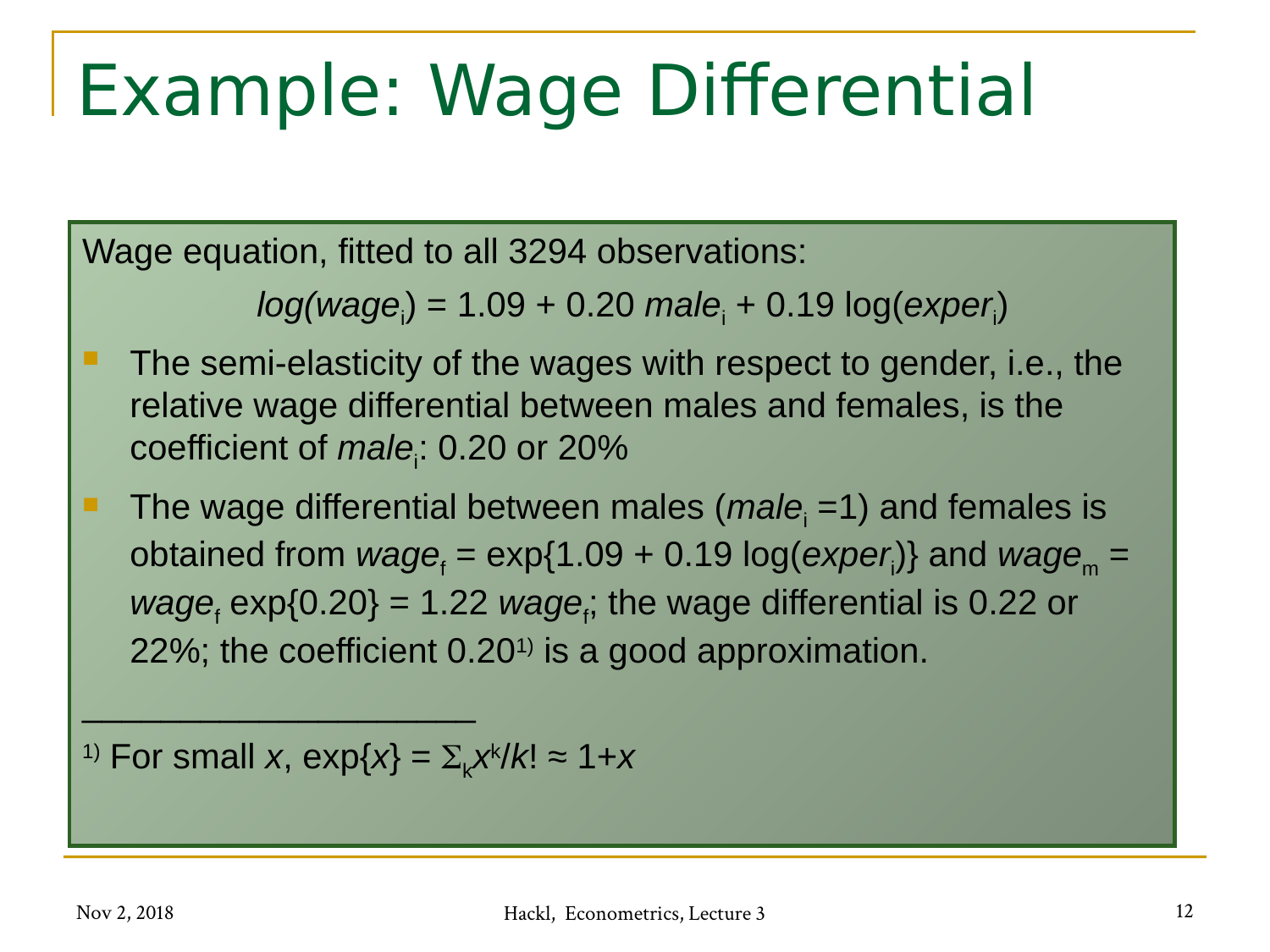

# Example: Wage Differential
Wage equation, fitted to all 3294 observations:
		log(wagei) = 1.09 + 0.20 malei + 0.19 log(experi)
The semi-elasticity of the wages with respect to gender, i.e., the relative wage differential between males and females, is the coefficient of malei: 0.20 or 20%
The wage differential between males (malei =1) and females is obtained from wagef = exp{1.09 + 0.19 log(experi)} and wagem = wagef exp{0.20} = 1.22 wagef; the wage differential is 0.22 or 22%; the coefficient 0.201) is a good approximation.
____________________
1) For small x, exp{x} = Σkxk/k! ≈ 1+x
Nov 2, 2018
12
Hackl,  Econometrics, Lecture 3